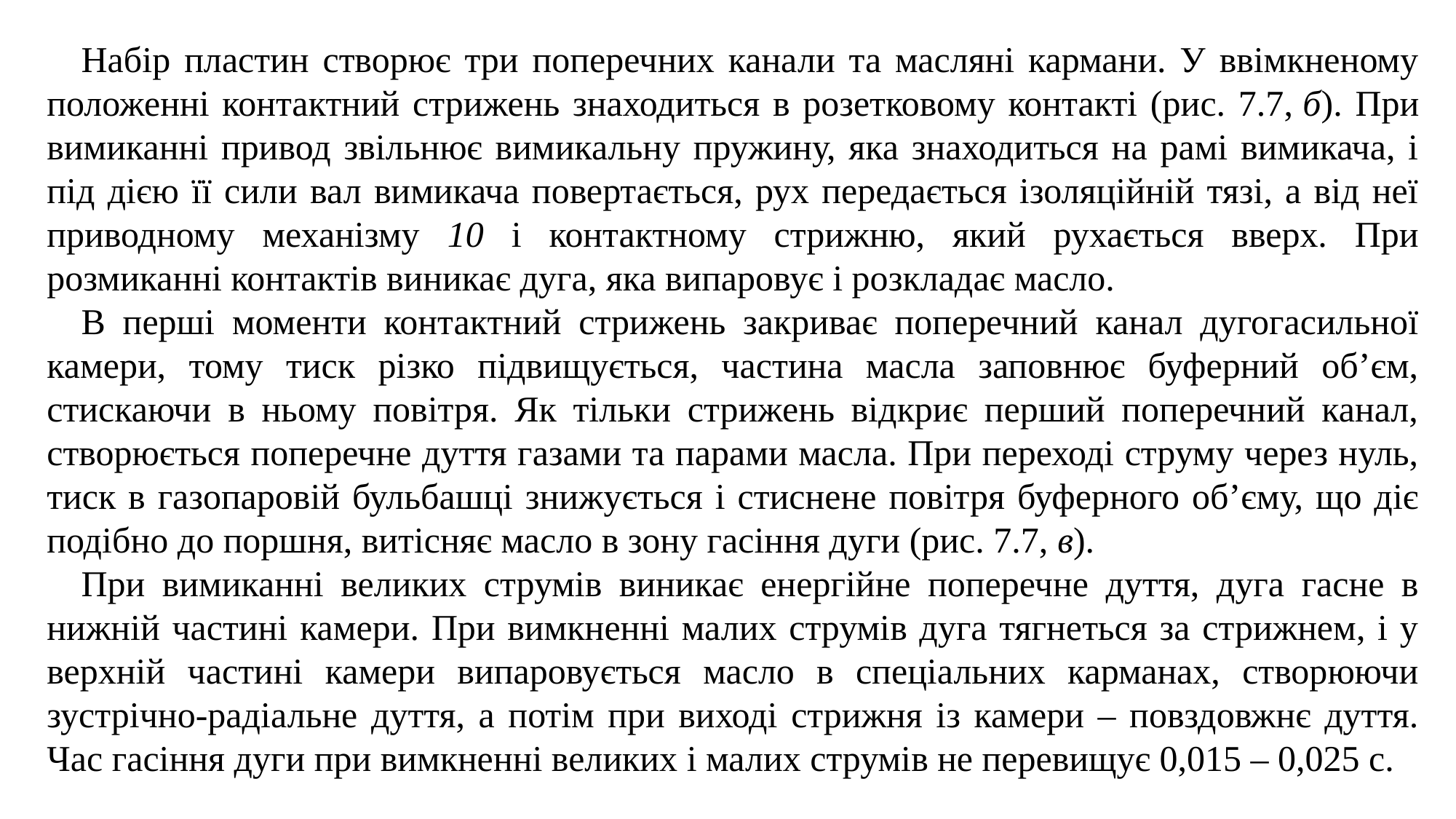

Набір пластин створює три поперечних канали та масляні кармани. У ввімкненому положенні контактний стрижень знаходиться в розетковому контакті (рис. 7.7, б). При вимиканні привод звільнює вимикальну пружину, яка знаходиться на рамі вимикача, і під дією її сили вал вимикача повертається, рух передається ізоляційній тязі, а від неї приводному механізму 10 і контактному стрижню, який рухається вверх. При розмиканні контактів виникає дуга, яка випаровує і розкладає масло.
В перші моменти контактний стрижень закриває поперечний канал дугогасильної камери, тому тиск різко підвищується, частина масла заповнює буферний об’єм, стискаючи в ньому повітря. Як тільки стрижень відкриє перший поперечний канал, створюється поперечне дуття газами та парами масла. При переході струму через нуль, тиск в газопаровій бульбашці знижується і стиснене повітря буферного об’єму, що діє подібно до поршня, витісняє масло в зону гасіння дуги (рис. 7.7, в).
При вимиканні великих струмів виникає енергійне поперечне дуття, дуга гасне в нижній частині камери. При вимкненні малих струмів дуга тягнеться за стрижнем, і у верхній частині камери випаровується масло в спеціальних карманах, створюючи зустрічно-радіальне дуття, а потім при виході стрижня із камери ‒ повздовжнє дуття. Час гасіння дуги при вимкненні великих і малих струмів не перевищує 0,015 – 0,025 с.